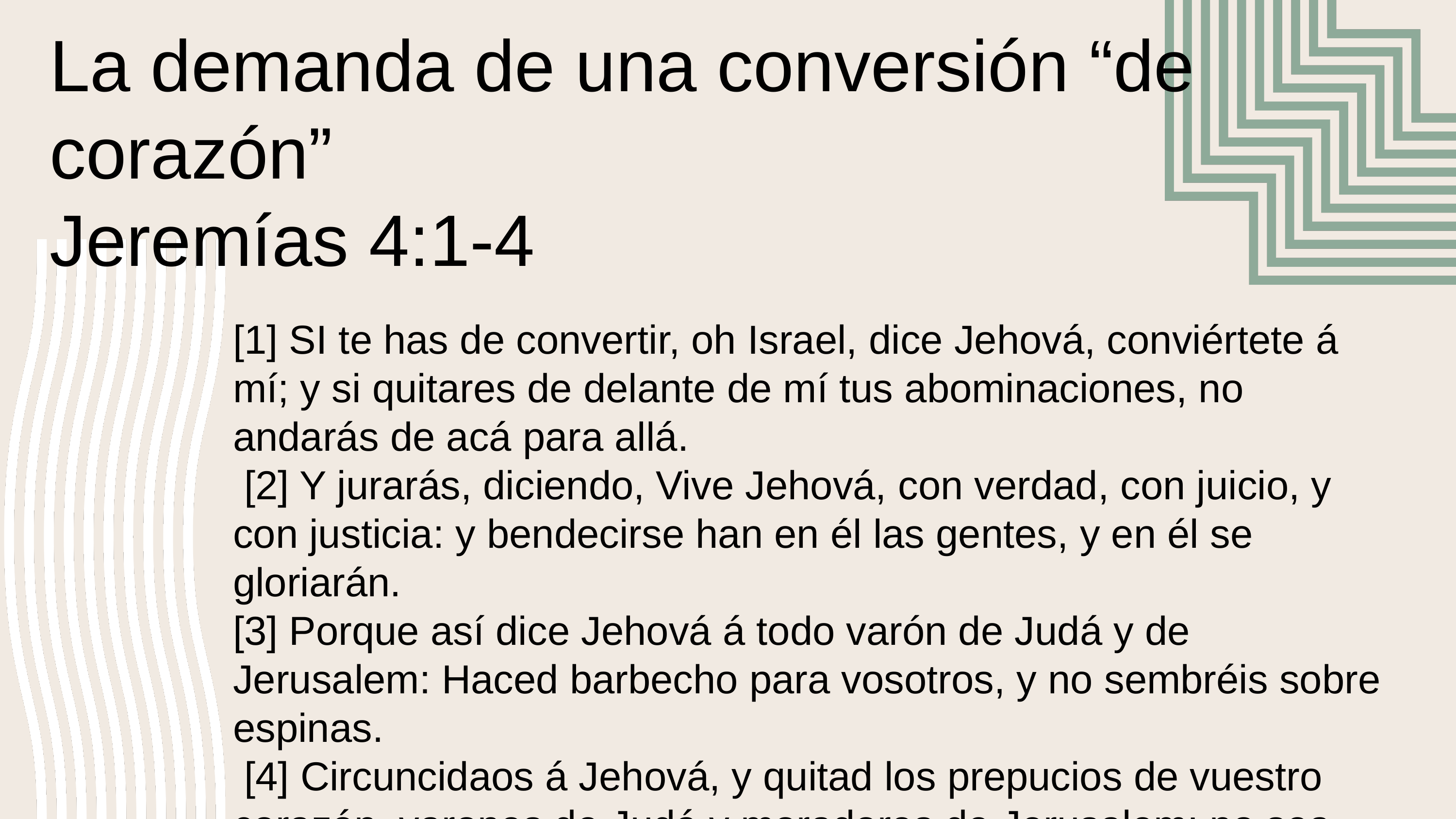

La demanda de una conversión “de corazón”
Jeremías 4:1-4

[1] SI te has de convertir, oh Israel, dice Jehová, conviértete á mí; y si quitares de delante de mí tus abominaciones, no andarás de acá para allá.
 [2] Y jurarás, diciendo, Vive Jehová, con verdad, con juicio, y con justicia: y bendecirse han en él las gentes, y en él se gloriarán.
[3] Porque así dice Jehová á todo varón de Judá y de Jerusalem: Haced barbecho para vosotros, y no sembréis sobre espinas.
 [4] Circuncidaos á Jehová, y quitad los prepucios de vuestro corazón, varones de Judá y moradores de Jerusalem; no sea que mi ira salga como fuego, y se encienda y no haya quien apague, por la malicia de vuestras obras.